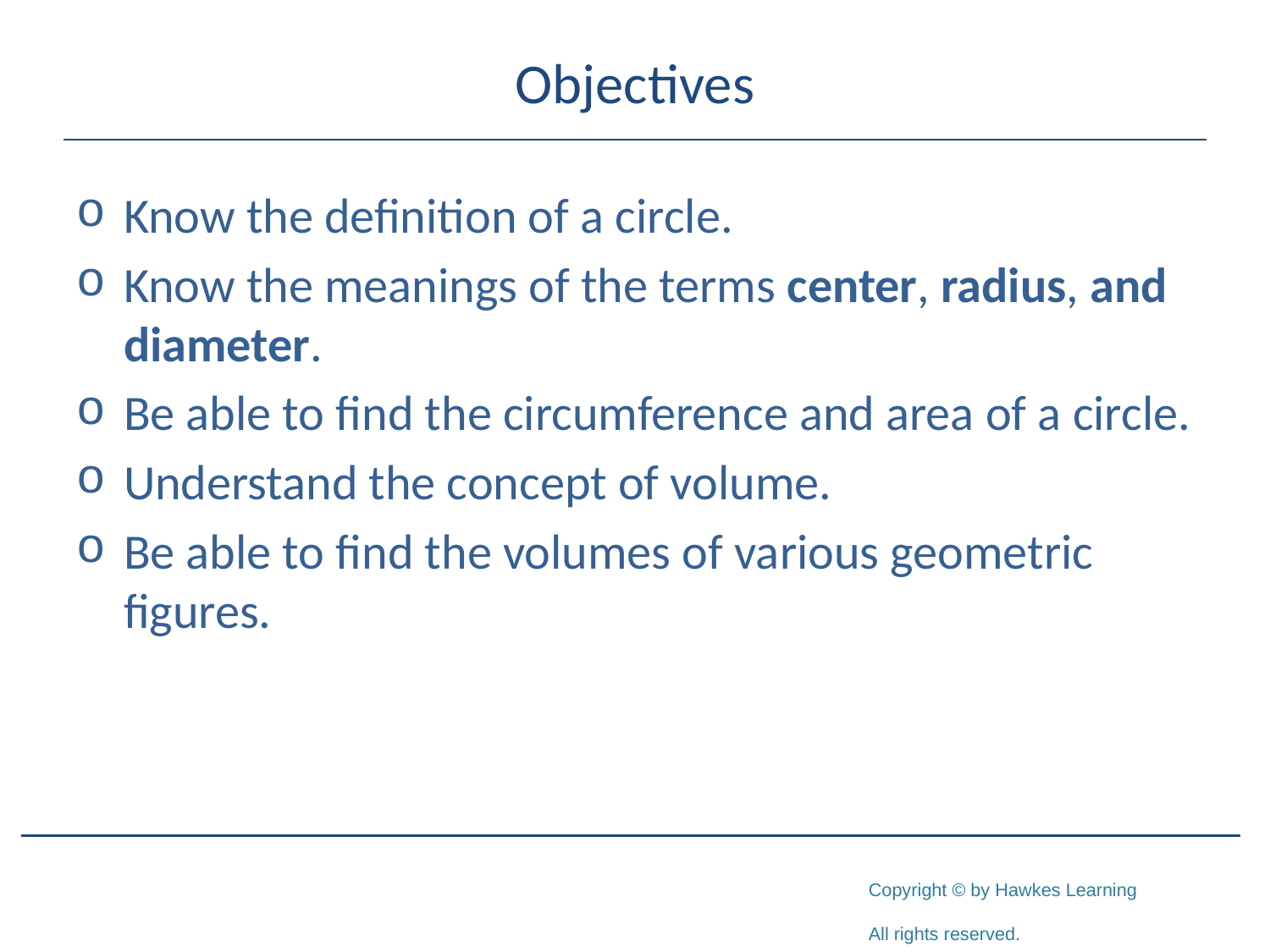

# Objectives
Know the definition of a circle.
Know the meanings of the terms center, radius, and diameter.
Be able to find the circumference and area of a circle.
Understand the concept of volume.
Be able to find the volumes of various geometric figures.